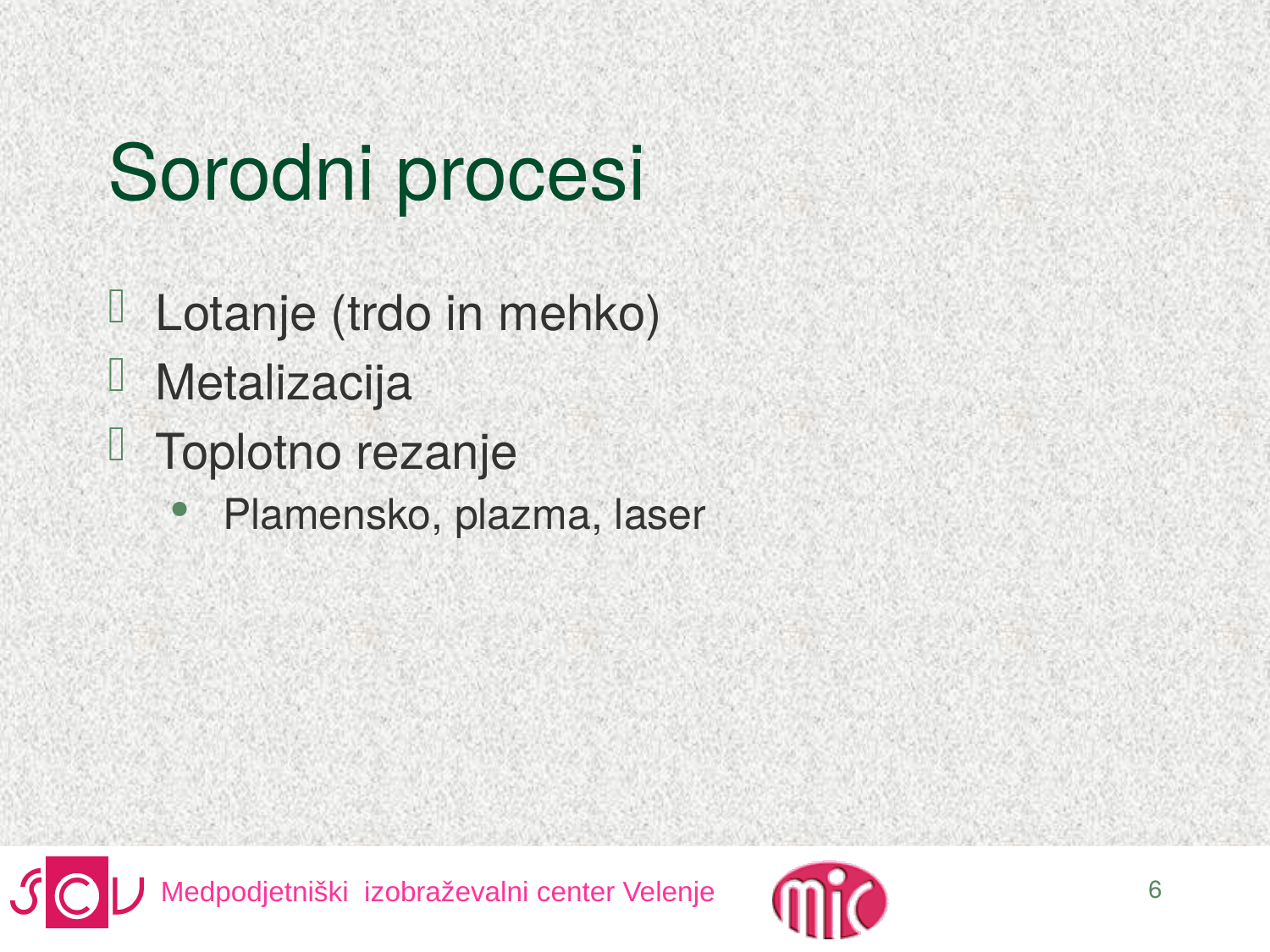

# Sorodni procesi
Lotanje (trdo in mehko)
Metalizacija
Toplotno rezanje
 Plamensko, plazma, laser
6